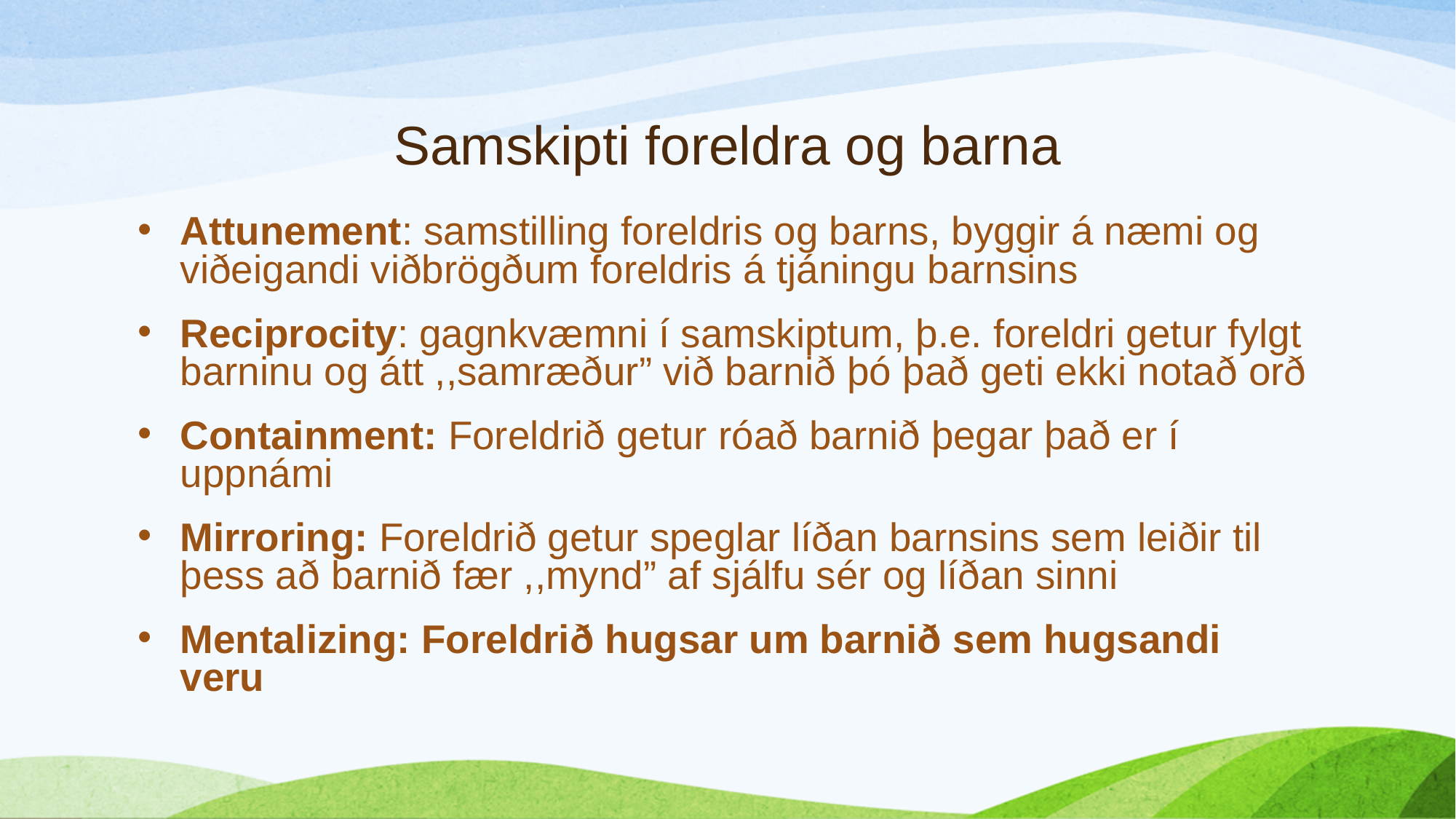

# Samskipti foreldra og barna
Attunement: samstilling foreldris og barns, byggir á næmi og viðeigandi viðbrögðum foreldris á tjáningu barnsins
Reciprocity: gagnkvæmni í samskiptum, þ.e. foreldri getur fylgt barninu og átt ,,samræður” við barnið þó það geti ekki notað orð
Containment: Foreldrið getur róað barnið þegar það er í uppnámi
Mirroring: Foreldrið getur speglar líðan barnsins sem leiðir til þess að barnið fær ,,mynd” af sjálfu sér og líðan sinni
Mentalizing: Foreldrið hugsar um barnið sem hugsandi veru